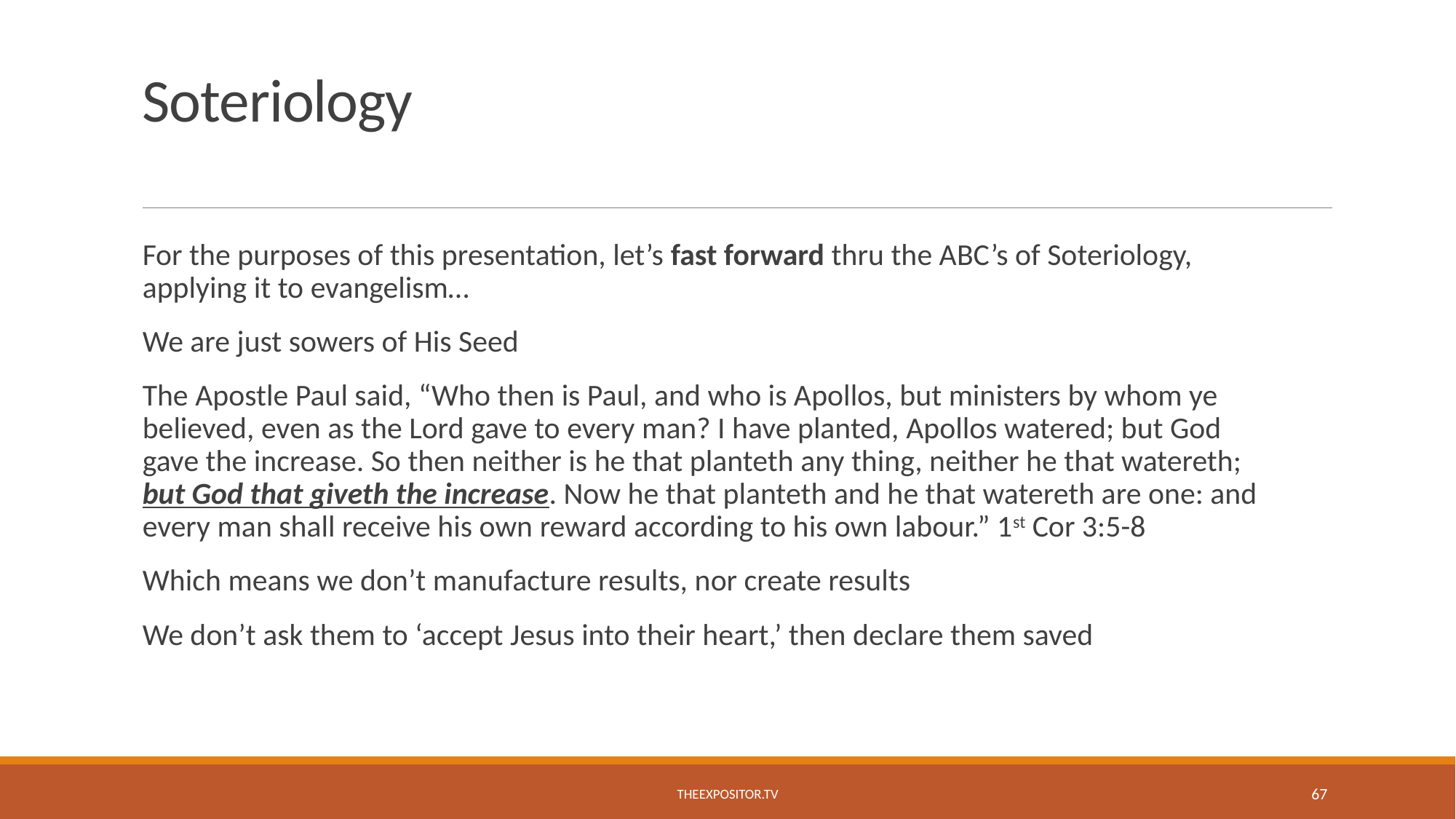

# Soteriology
For the purposes of this presentation, let’s fast forward thru the ABC’s of Soteriology, applying it to evangelism…
We are just sowers of His Seed
The Apostle Paul said, “Who then is Paul, and who is Apollos, but ministers by whom ye believed, even as the Lord gave to every man? I have planted, Apollos watered; but God gave the increase. So then neither is he that planteth any thing, neither he that watereth; but God that giveth the increase. Now he that planteth and he that watereth are one: and every man shall receive his own reward according to his own labour.” 1st Cor 3:5-8
Which means we don’t manufacture results, nor create results
We don’t ask them to ‘accept Jesus into their heart,’ then declare them saved
TheExpositor.tv
67